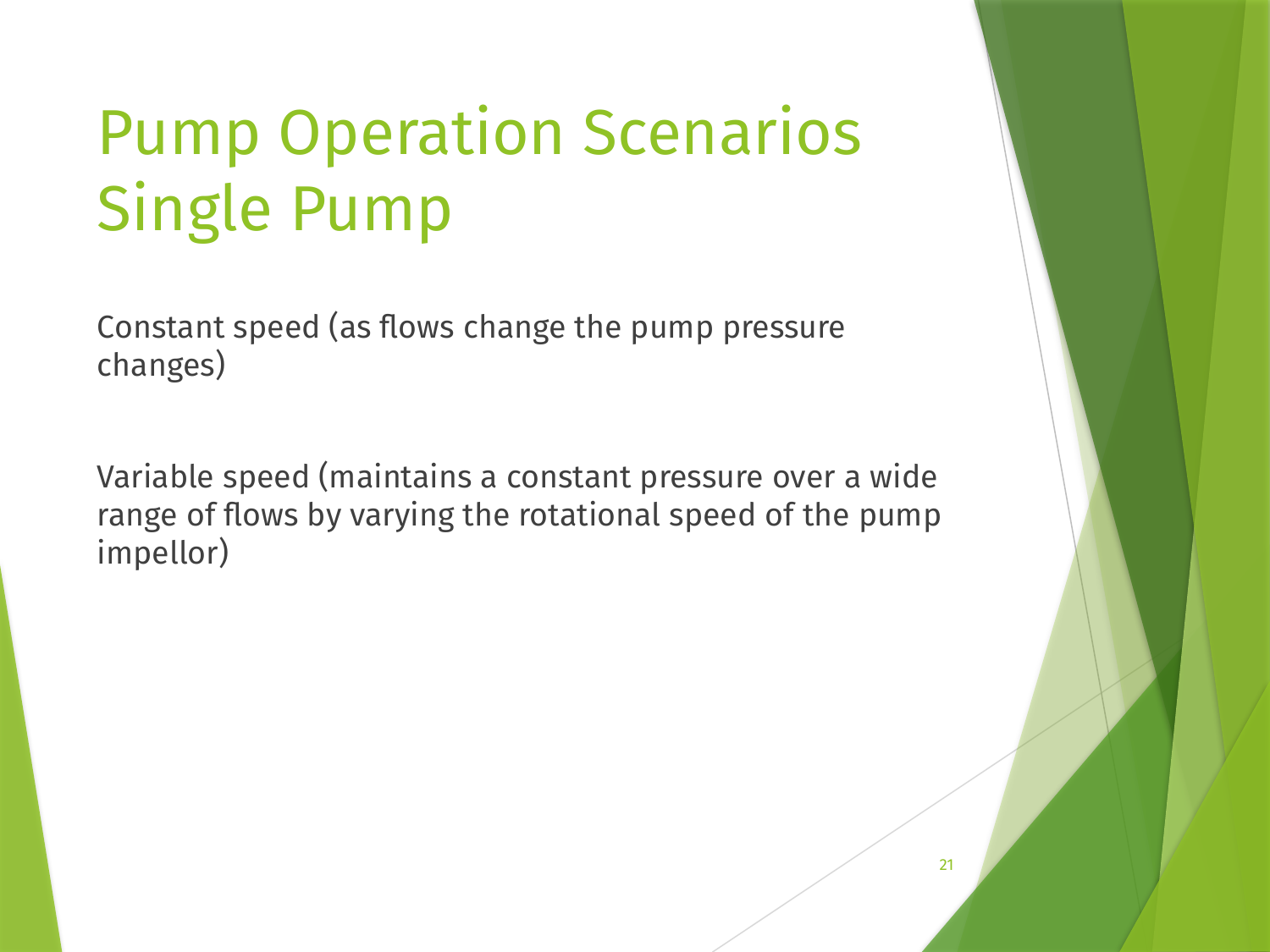

# Pump Operation Scenarios Single Pump
Constant speed (as flows change the pump pressure changes)

Variable speed (maintains a constant pressure over a wide range of flows by varying the rotational speed of the pump impellor)
21